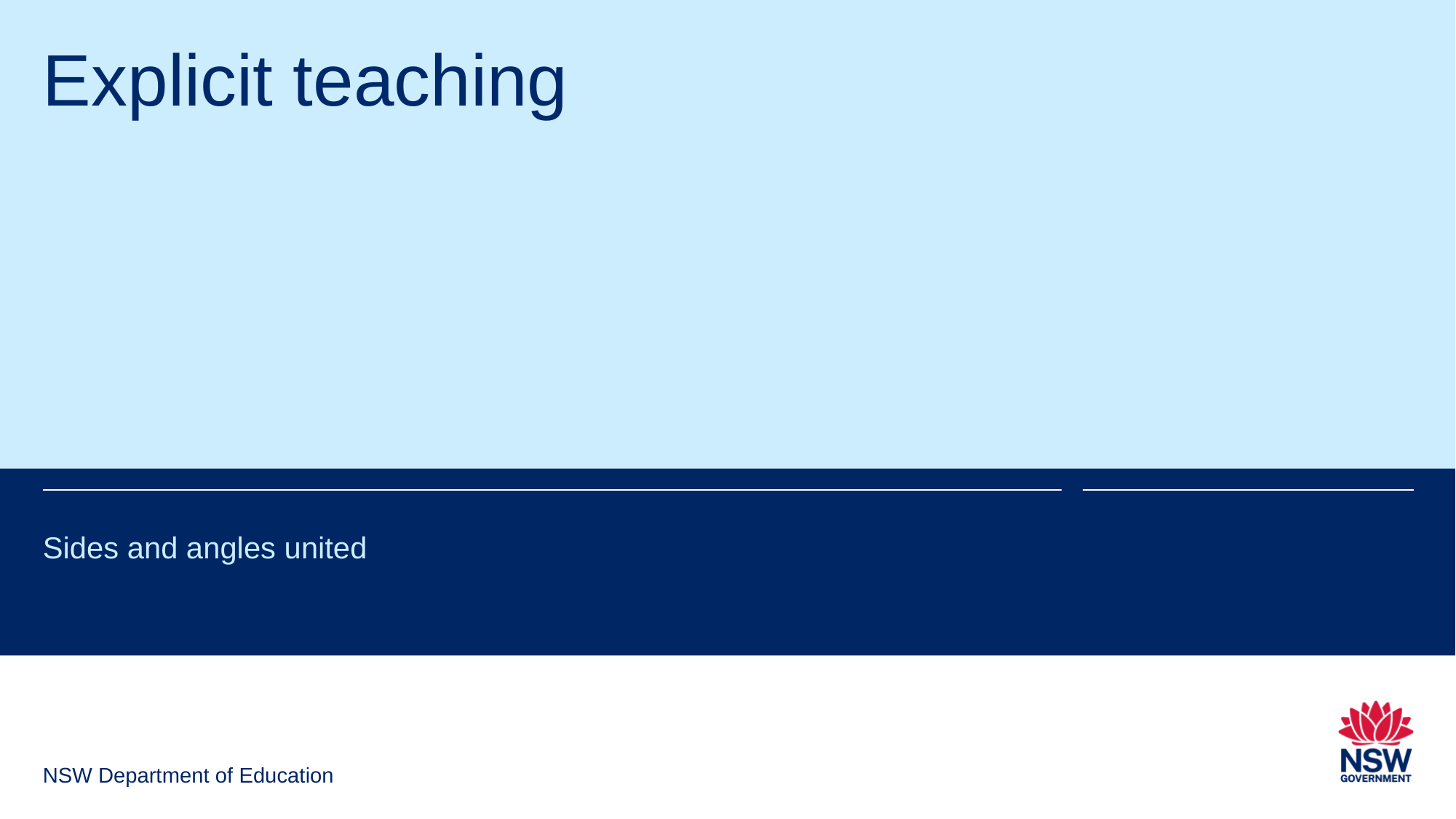

# Explicit teaching
Sides and angles united
NSW Department of Education